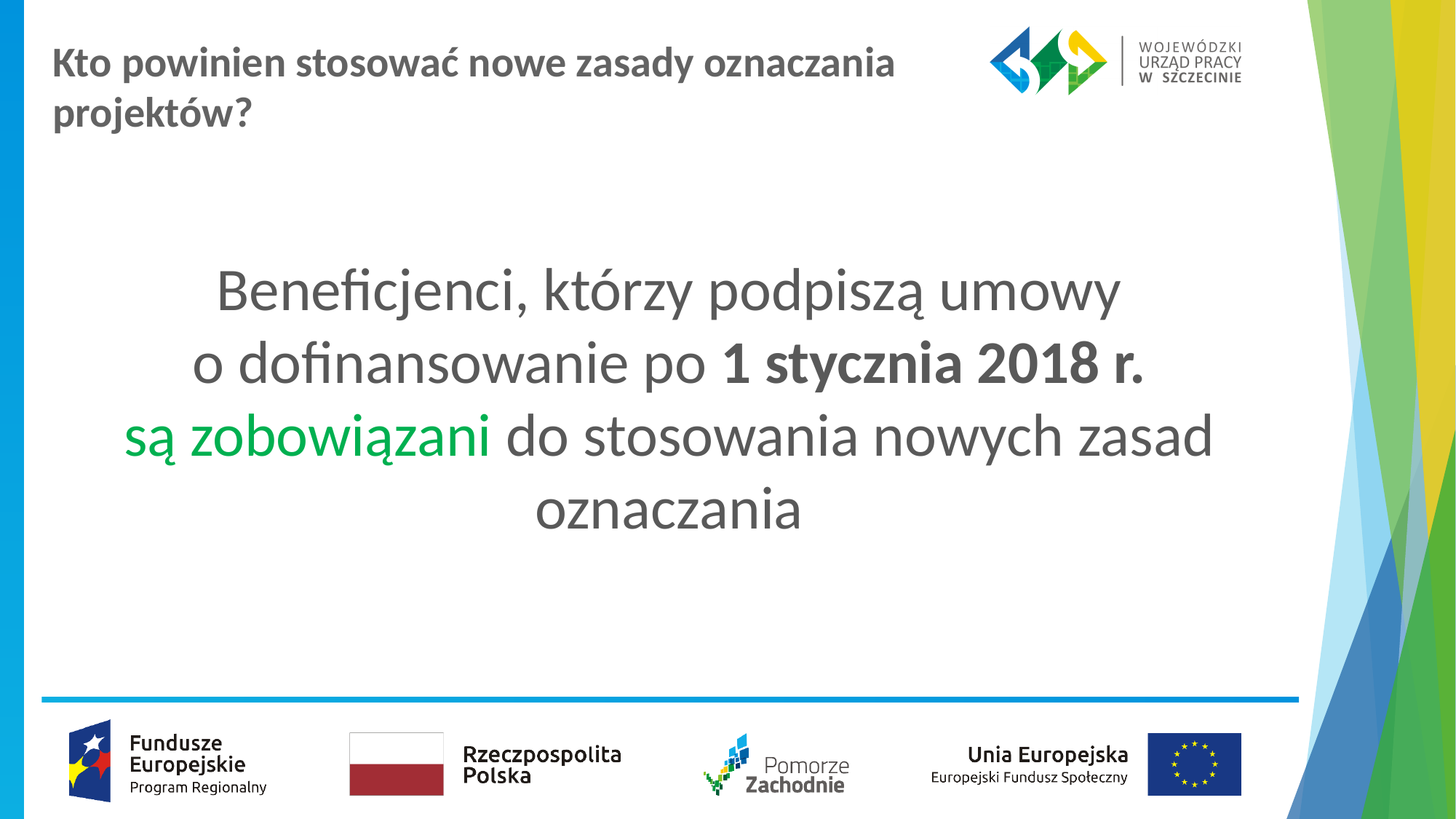

# Kto powinien stosować nowe zasady oznaczania projektów?

Beneficjenci, którzy podpiszą umowy o dofinansowanie po 1 stycznia 2018 r. są zobowiązani do stosowania nowych zasad oznaczania